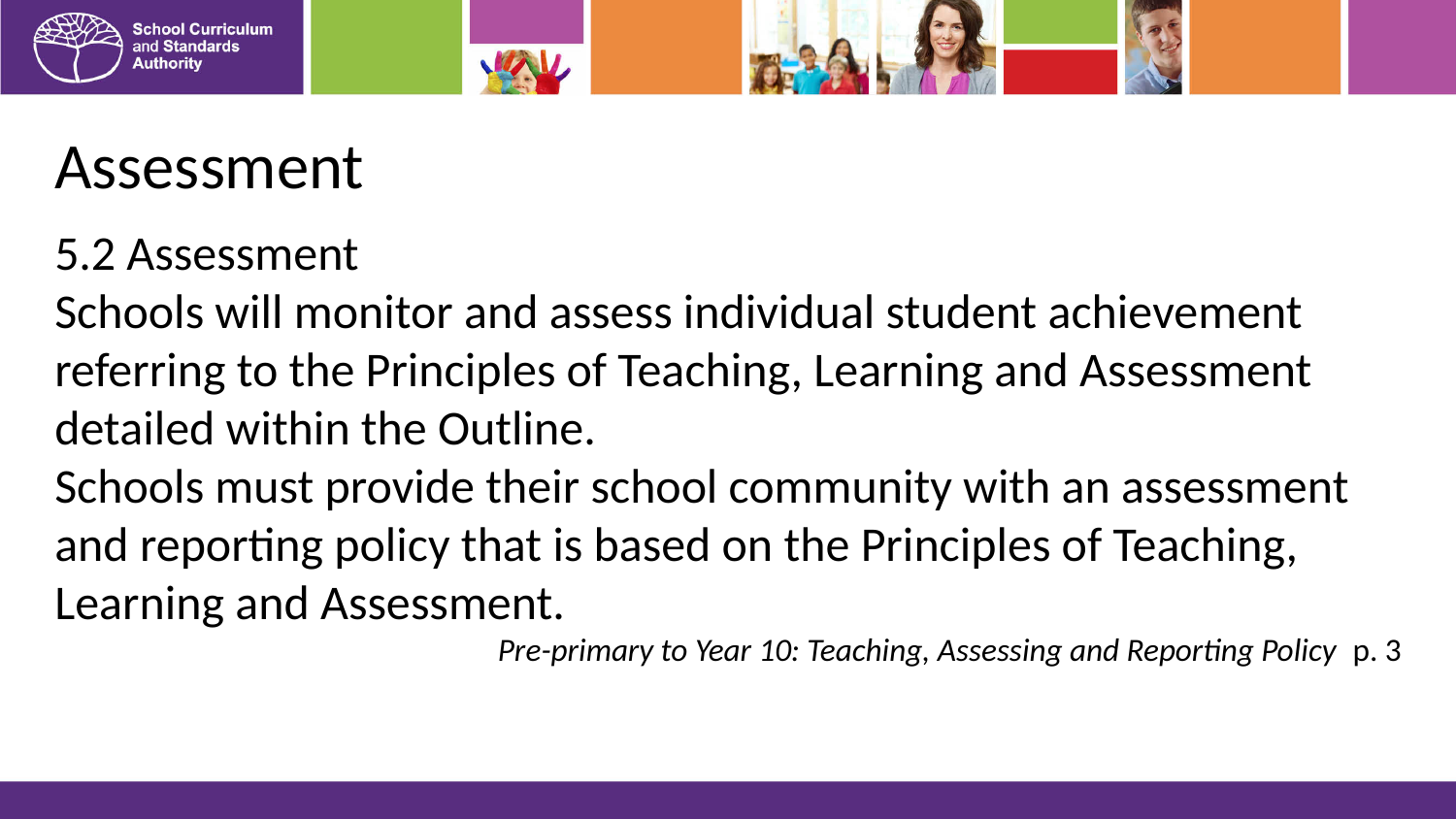

# Assessment
5.2 Assessment
Schools will monitor and assess individual student achievement referring to the Principles of Teaching, Learning and Assessment detailed within the Outline.
Schools must provide their school community with an assessment and reporting policy that is based on the Principles of Teaching, Learning and Assessment.
Pre-primary to Year 10: Teaching, Assessing and Reporting Policy  p. 3